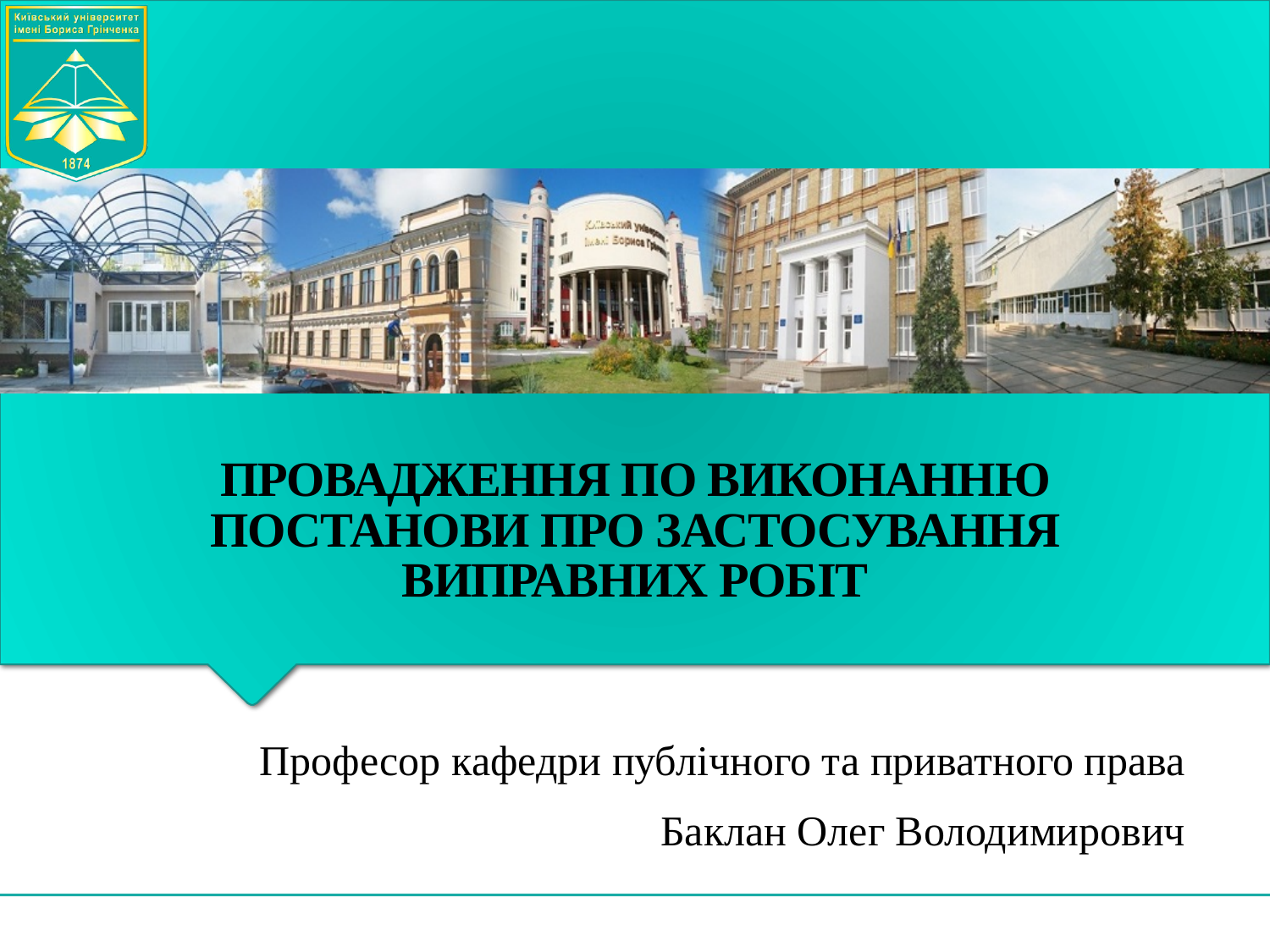

# ПРОВАДЖЕННЯ ПО ВИКОНАННЮ ПОСТАНОВИ ПРО ЗАСТОСУВАННЯ ВИПРАВНИХ РОБІТ
Професор кафедри публічного та приватного права
Баклан Олег Володимирович